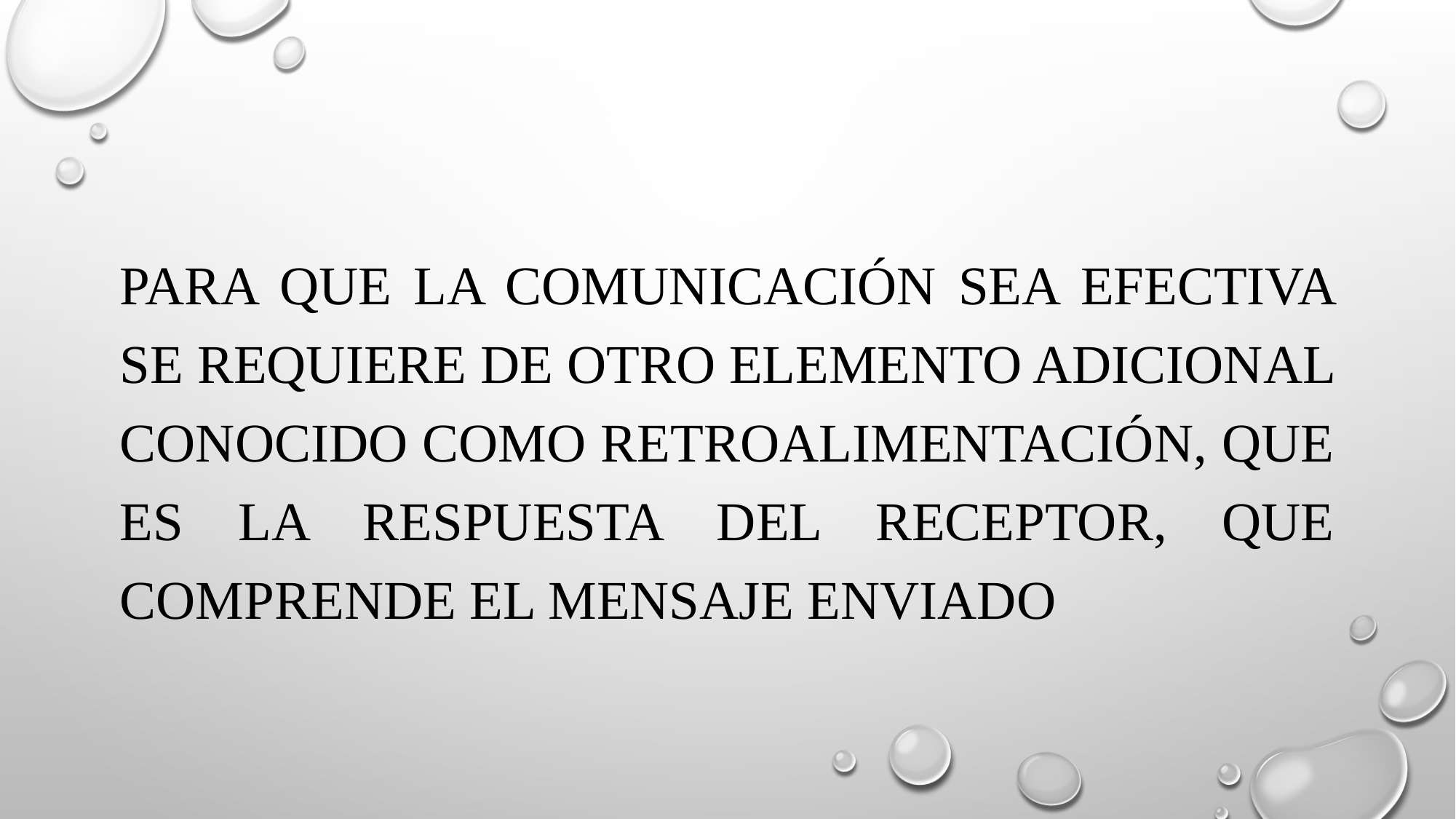

Para que la comunicación sea efectiva se requiere de otro elemento adicional conocido como retroalimentación, que es la respuesta del receptor, que comprende el mensaje enviado